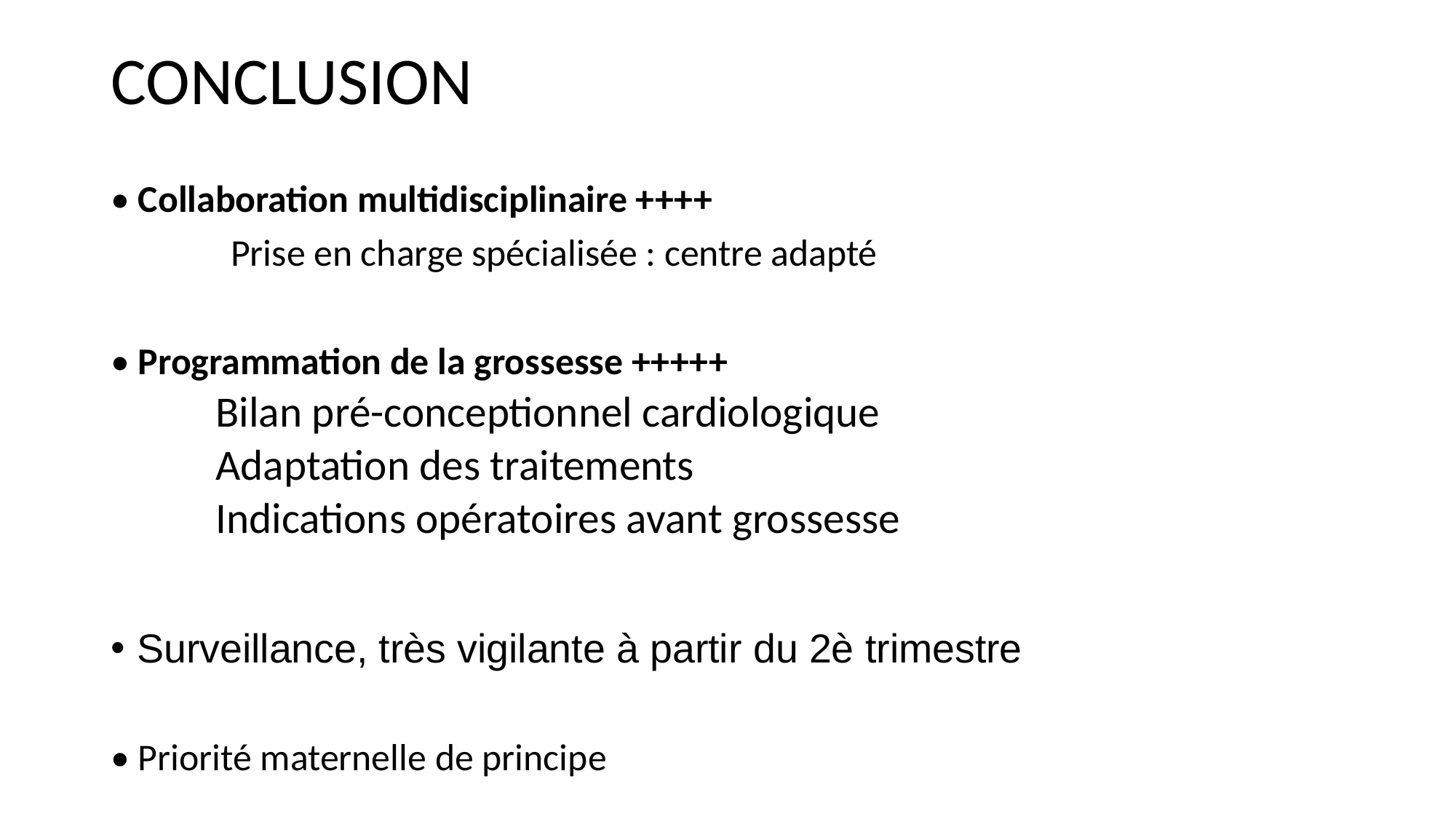

# CONCLUSION
• Collaboration multidisciplinaire ++++
              Prise en charge spécialisée : centre adapté

• Programmation de la grossesse +++++
Bilan pré-conceptionnel cardiologique
Adaptation des traitements
Indications opératoires avant grossesse
Surveillance, très vigilante à partir du 2è trimestre
Surveillance, très vigilante à partir du 2è trimestre

• Priorité maternelle de principe